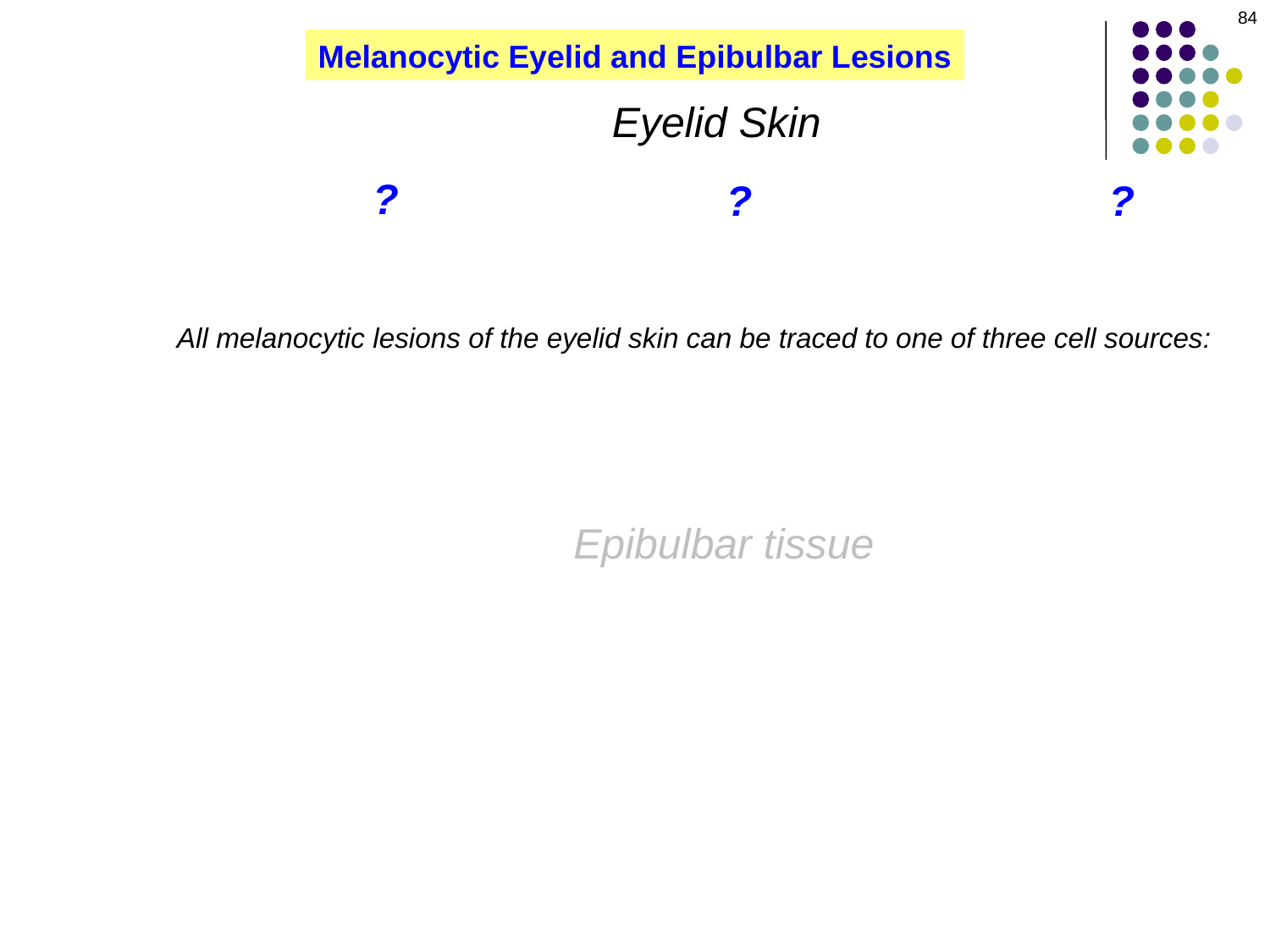

84
Melanocytic Eyelid and Epibulbar Lesions
Eyelid Skin

?
?
?
All melanocytic lesions of the eyelid skin can be traced to one of three cell sources:
Epibulbar tissue